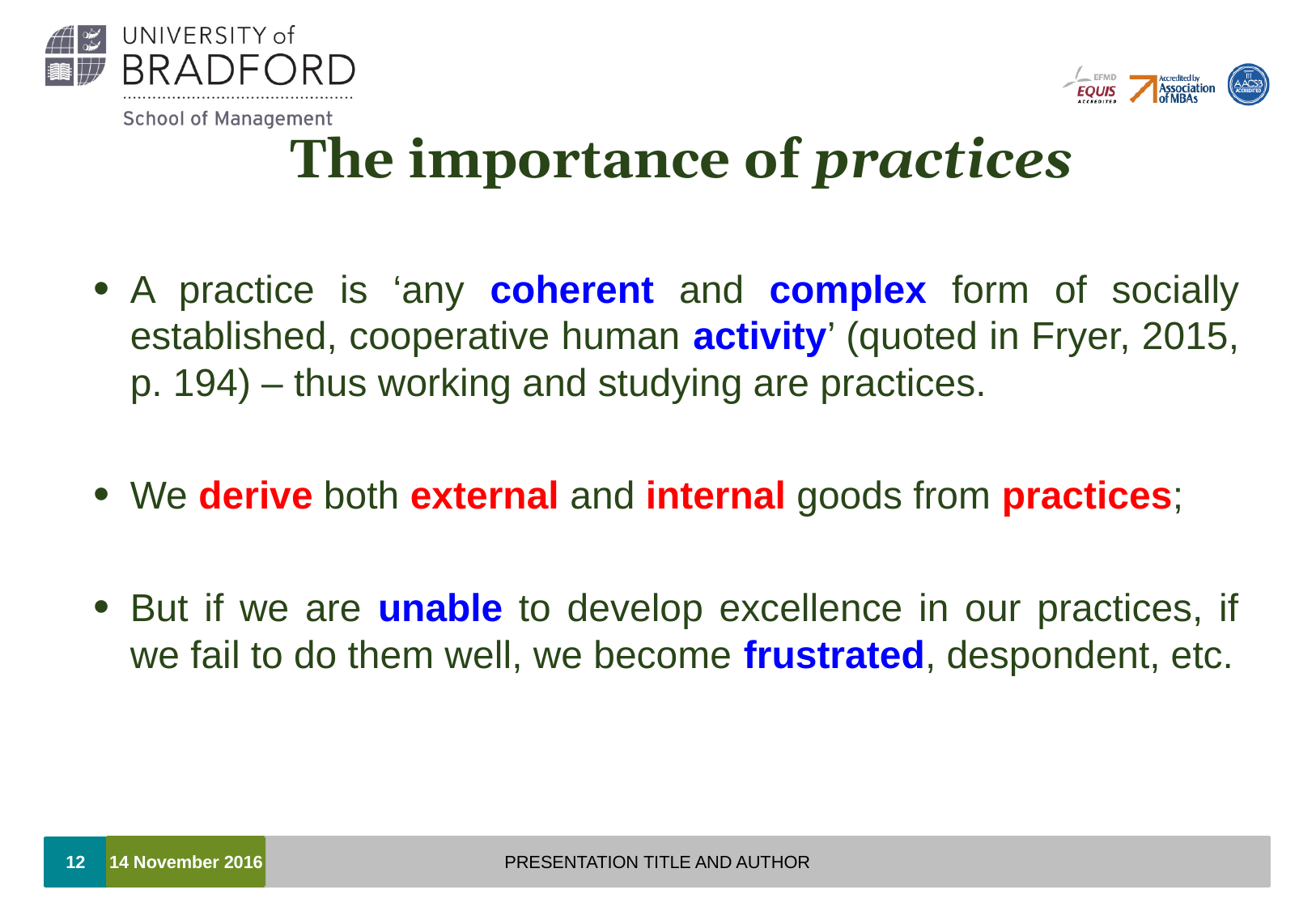

# The importance of practices
A practice is ‘any coherent and complex form of socially established, cooperative human activity’ (quoted in Fryer, 2015, p. 194) – thus working and studying are practices.

We derive both external and internal goods from practices;

But if we are unable to develop excellence in our practices, if we fail to do them well, we become frustrated, despondent, etc.
12
14 November 2016
PRESENTATION TITLE AND AUTHOR